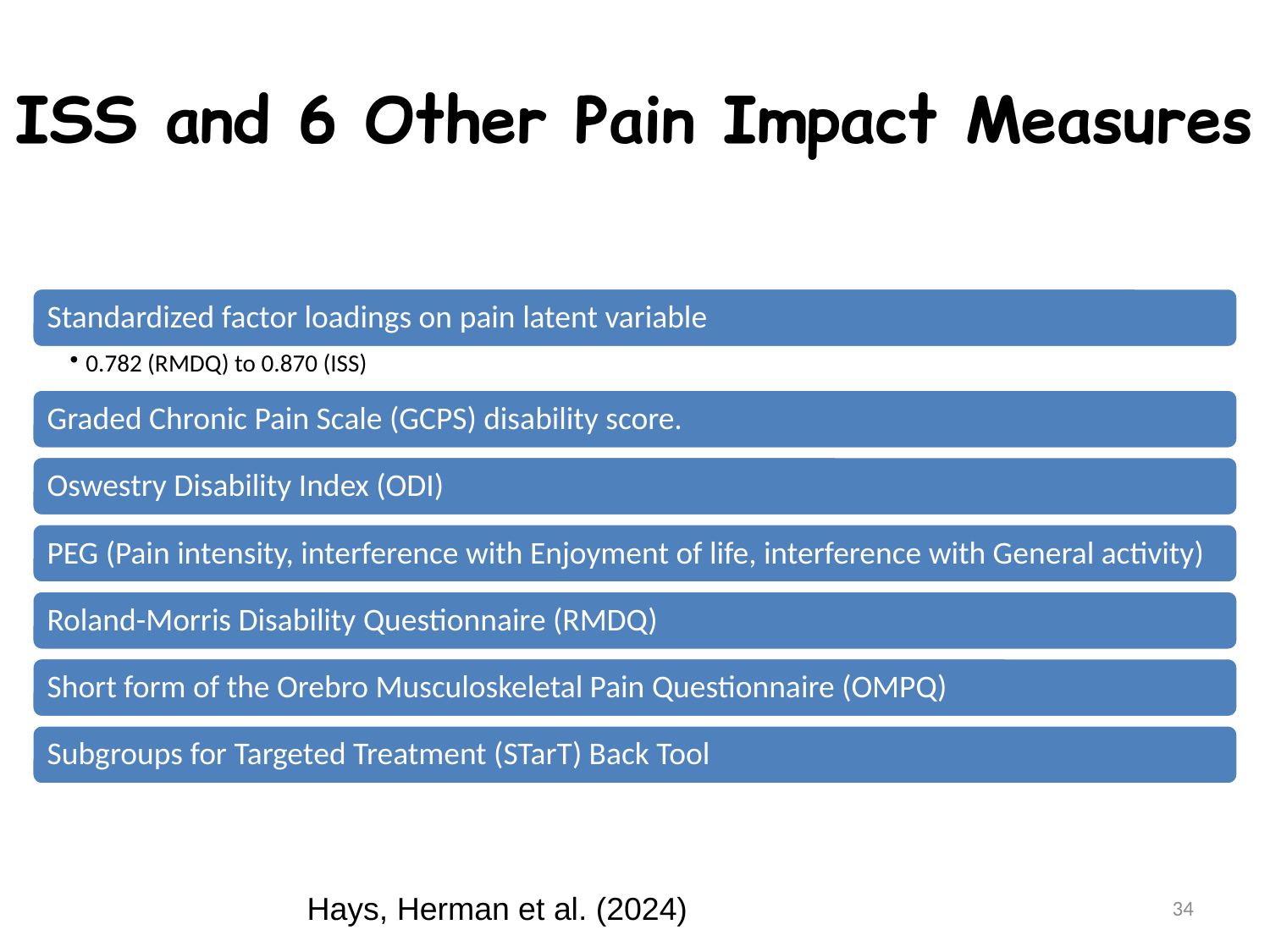

# ISS and 6 Other Pain Impact Measures
Standardized factor loadings on pain latent variable
0.782 (RMDQ) to 0.870 (ISS)
Graded Chronic Pain Scale (GCPS) disability score.
Oswestry Disability Index (ODI)
PEG (Pain intensity, interference with Enjoyment of life, interference with General activity)
Roland-Morris Disability Questionnaire (RMDQ)
Short form of the Orebro Musculoskeletal Pain Questionnaire (OMPQ)
Subgroups for Targeted Treatment (STarT) Back Tool
Hays, Herman et al. (2024)
34